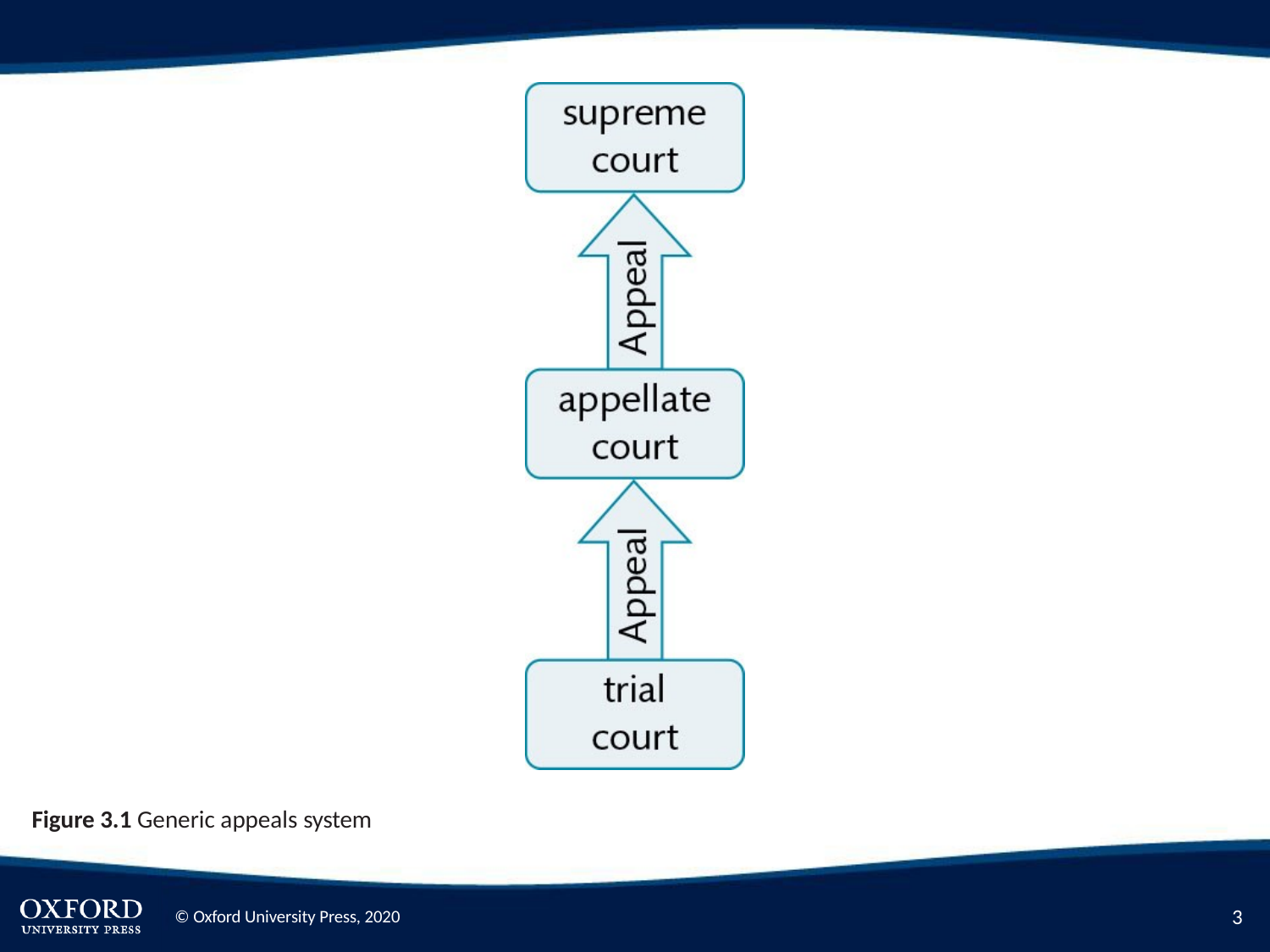

Figure 3.1 Generic appeals system
3
© Oxford University Press, 2020